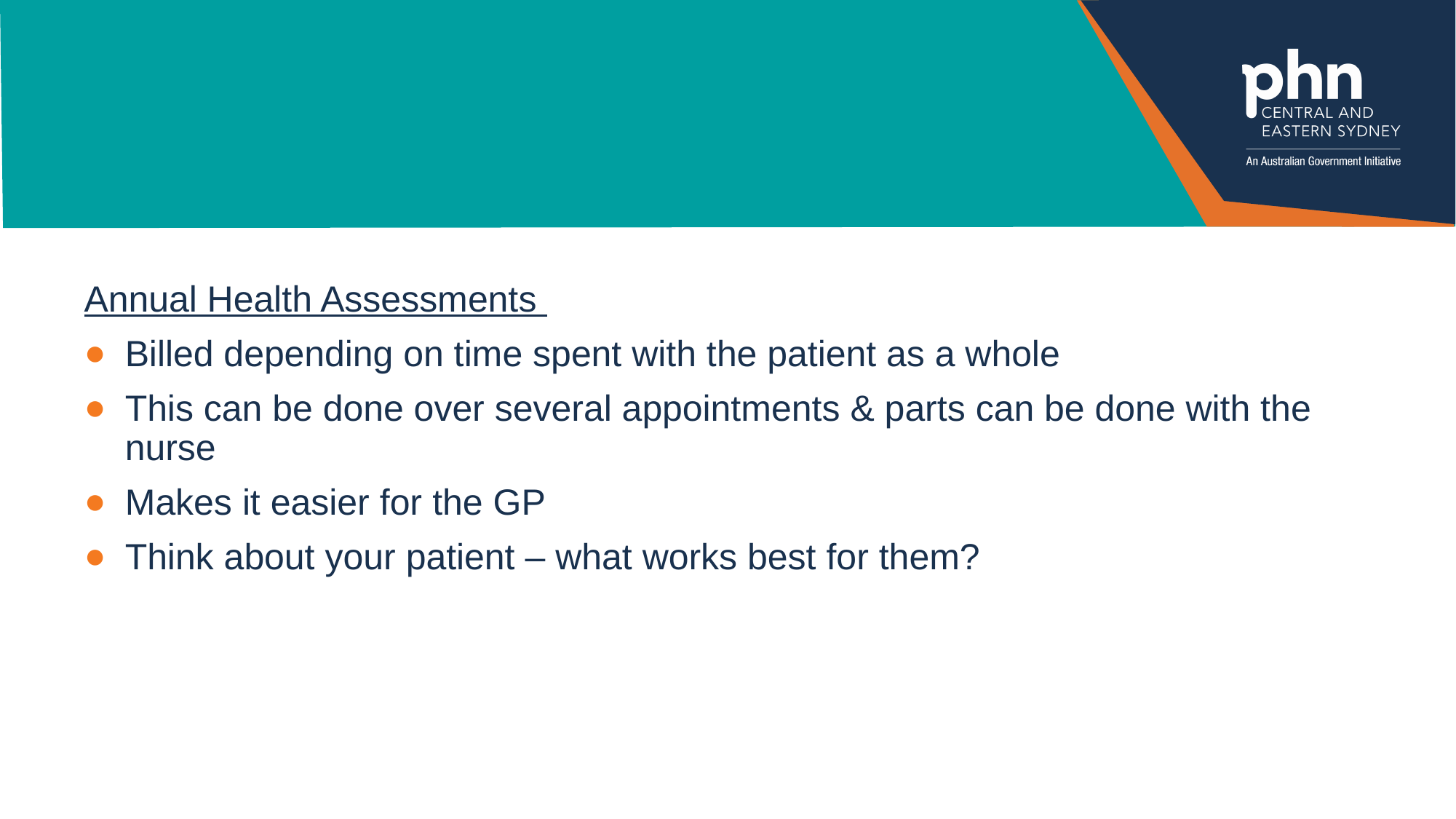

#
Annual Health Assessments
Billed depending on time spent with the patient as a whole
This can be done over several appointments & parts can be done with the nurse
Makes it easier for the GP
Think about your patient – what works best for them?